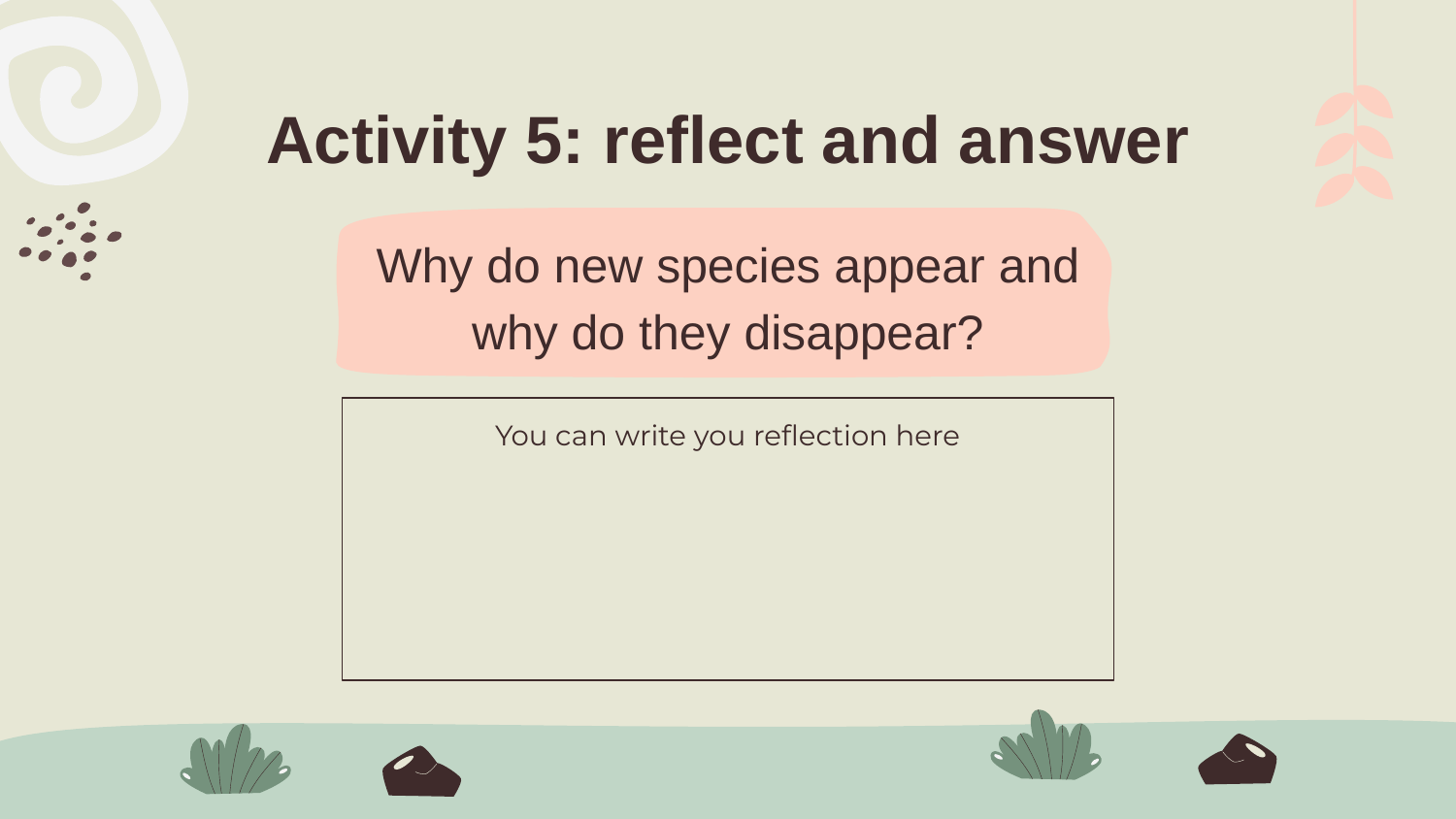

# Activity 5: reflect and answer
Why do new species appear and why do they disappear?
You can write you reflection here